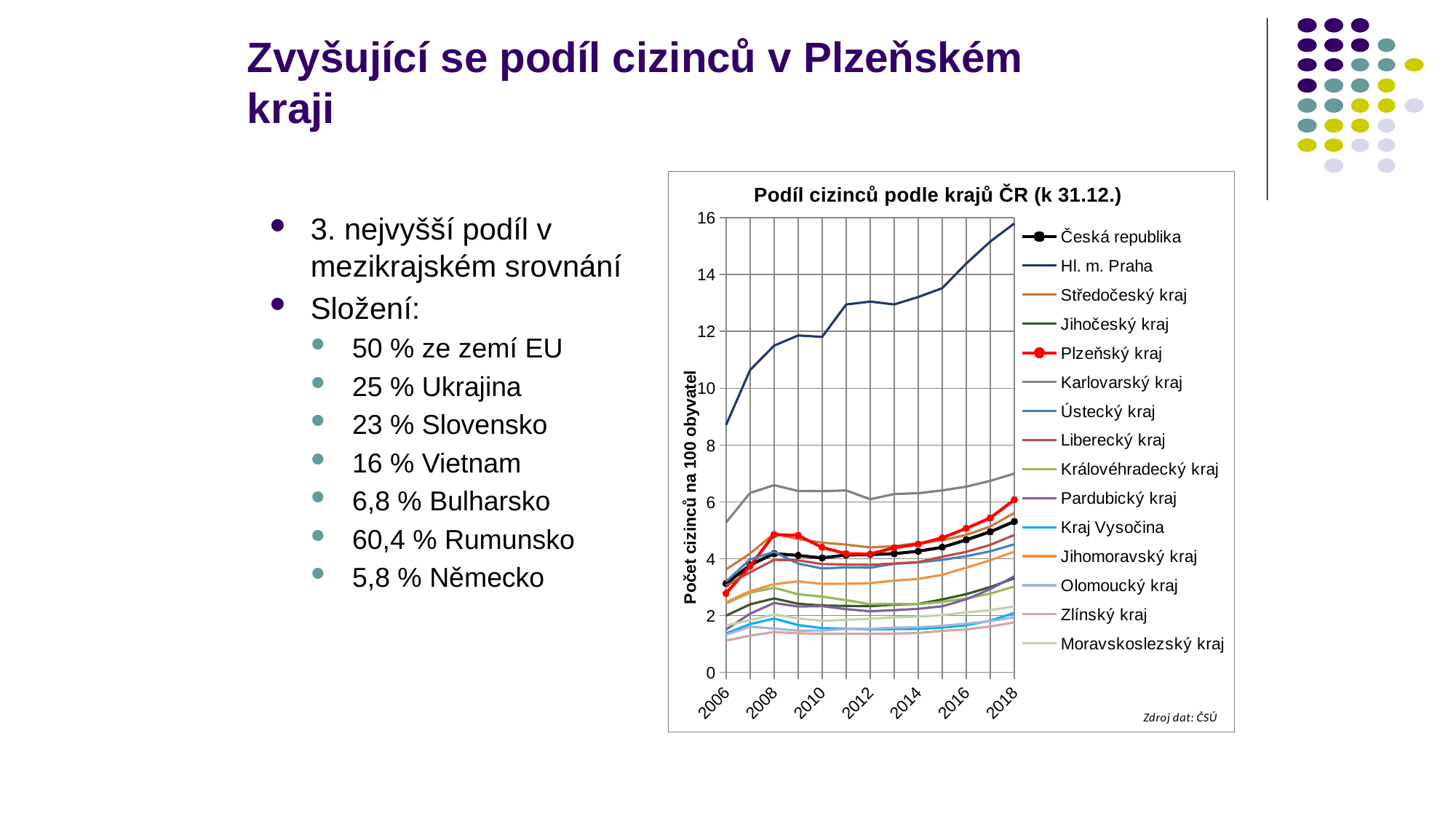

# Zvyšující se podíl cizinců v Plzeňském kraji

### Chart: Podíl cizinců podle krajů ČR (k 31.12.)

| Category | Česká republika | Hl. m. Praha | Středočeský kraj | Jihočeský kraj | Plzeňský kraj | Karlovarský kraj | Ústecký kraj | Liberecký kraj | Královéhradecký kraj | Pardubický kraj | Kraj Vysočina | Jihomoravský kraj | Olomoucký kraj | Zlínský kraj | Moravskoslezský kraj |
|---|---|---|---|---|---|---|---|---|---|---|---|---|---|---|---|
| 2006 | 3.1248186457933262 | 8.709682306422046 | 3.6237272963972043 | 1.9974412942098965 | 2.7828620993729904 | 5.277378349452729 | 3.1989699549962647 | 3.0521804937159622 | 2.4244828006542427 | 1.5105829432142919 | 1.3712632782495677 | 2.4707676305865545 | 1.3281887312586147 | 1.1182712570718452 | 1.6490966869181696 |
| 2007 | 3.7791165316299864 | 10.64287759147989 | 4.183047976123019 | 2.3956833169104828 | 3.740326587936707 | 6.316169511040856 | 3.9766356264587697 | 3.5230027560905914 | 2.8090660833158276 | 2.0653109112240906 | 1.699316885903009 | 2.858836299487784 | 1.6083117401147726 | 1.2930363248586616 | 1.8371113779775454 |
| 2008 | 4.180207731671867 | 11.501762472115477 | 4.885304272152799 | 2.6024314504469395 | 4.851595868875598 | 6.589105812848772 | 4.241103206040022 | 3.960441319384897 | 2.9786121330159414 | 2.4433941205586343 | 1.8957686196064887 | 3.1050101730730004 | 1.5431286470021195 | 1.4225277809716408 | 2.03926399014601 |
| 2009 | 4.1164052315388115 | 11.85908059560009 | 4.688453131099538 | 2.4174969379417637 | 4.81968583384482 | 6.38514348125707 | 3.8262468936782916 | 3.942582119095181 | 2.749629330341521 | 2.3186766577124276 | 1.6666278311119398 | 3.204544902006411 | 1.4703110860521367 | 1.376044342026455 | 1.8989508350749935 |
| 2010 | 4.028294551195934 | 11.808141856473092 | 4.56585015707783 | 2.354291332788482 | 4.400877553339335 | 6.380674204082696 | 3.6574586296192186 | 3.813229925762941 | 2.667253060996426 | 2.332528946330371 | 1.5591689355557758 | 3.1137466288602473 | 1.475031986298488 | 1.3605234763136453 | 1.8154469844436223 |
| 2011 | 4.132647403322753 | 12.948994252873563 | 4.496207043448015 | 2.341315878001314 | 4.177649818351644 | 6.402783962528656 | 3.6963815145901218 | 3.798449612403101 | 2.541815923272475 | 2.2259401910493772 | 1.5378845443872977 | 3.1197457286337373 | 1.5290352280947892 | 1.3596930546831232 | 1.8515975371623736 |
| 2012 | 4.145500362538482 | 13.0508189095109 | 4.397685119242988 | 2.330779706916783 | 4.16737240412302 | 6.09427096107064 | 3.684364582879758 | 3.7857335029662966 | 2.399691832475504 | 2.1522345286964604 | 1.5164111602540653 | 3.139519958926967 | 1.5380899579522873 | 1.3558099211663233 | 1.8846373966453667 |
| 2013 | 4.177811025226449 | 12.950922658524245 | 4.442018035284289 | 2.3872833187007525 | 4.388380191431446 | 6.278200120542508 | 3.820050416909056 | 3.834622636562405 | 2.411991831986795 | 2.1901799470914853 | 1.523885309745614 | 3.2308957180632403 | 1.5778903632557877 | 1.3650031809708016 | 1.9398738942833382 |
| 2014 | 4.264141901781838 | 13.210608706840477 | 4.551056451802974 | 2.4111093676447513 | 4.513469292655658 | 6.305860811980233 | 3.868820785172312 | 3.8846897922073778 | 2.4050472271070906 | 2.2385024749599127 | 1.5309034212926191 | 3.2900968834116466 | 1.590345298413902 | 1.3850230922614013 | 1.9647262490186224 |
| 2015 | 4.402851169948236 | 13.523857764691124 | 4.648663477220177 | 2.56963410542555 | 4.735213729761227 | 6.404031857313617 | 3.963413893095259 | 4.070157561089894 | 2.481407128128961 | 2.327041222592701 | 1.58005790274302 | 3.435331163166741 | 1.640571088262819 | 1.4602959587874311 | 2.018691003378359 |
| 2016 | 4.664423820426097 | 14.389914002880108 | 4.840617723016441 | 2.7536780936219243 | 5.069051153675326 | 6.5358265739732895 | 4.089839379481043 | 4.245000408500441 | 2.6049193542530555 | 2.5730679750216114 | 1.657720177934265 | 3.685659799866306 | 1.7177110856962572 | 1.5141391610044919 | 2.111533467396326 |
| 2017 | 4.9496266405125215 | 15.162053050241187 | 5.134332617011601 | 3.004474482931256 | 5.434647496322691 | 6.740153863819037 | 4.260741080009794 | 4.488200048079758 | 2.7717265016846753 | 2.930344151588325 | 1.8214381202522687 | 3.9453542932221466 | 1.8045181660093537 | 1.616015395196548 | 2.189380819748571 |
| 2018 | 5.310767586103705 | 15.801204333139912 | 5.613013391643485 | 3.311702597404624 | 6.072938426126972 | 6.997646341669912 | 4.511077530527189 | 4.837774677994964 | 3.024216979487478 | 3.385504454611125 | 2.0918669047717273 | 4.250001477131057 | 1.94483571971727 | 1.7594276498644614 | 2.3238338484123333 |
3. nejvyšší podíl v mezikrajském srovnání
Složení:
50 % ze zemí EU
25 % Ukrajina
23 % Slovensko
16 % Vietnam
6,8 % Bulharsko
60,4 % Rumunsko
5,8 % Německo